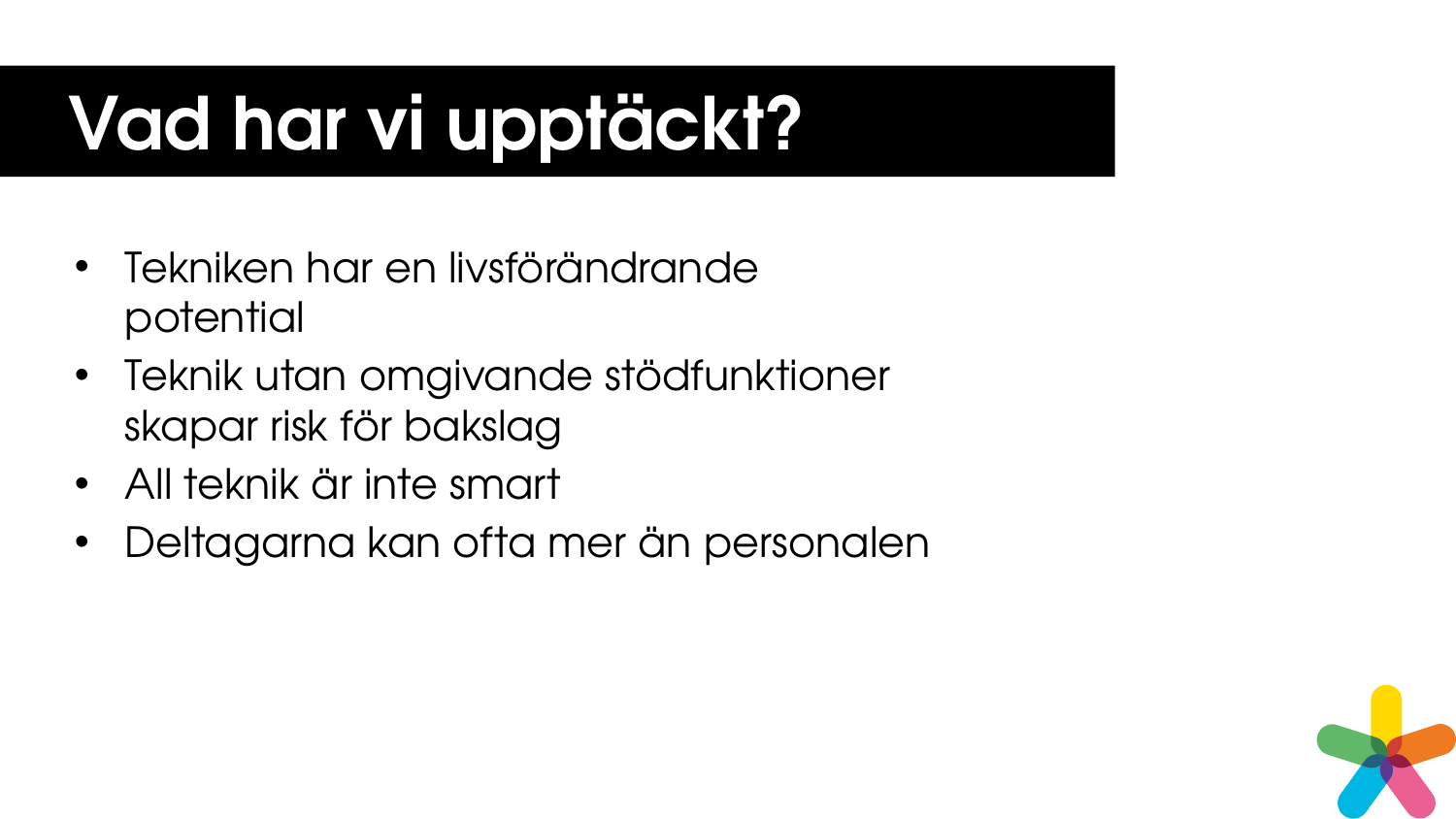

# Vad har vi upptäckt?
Tekniken har en livsförändrande potential
Teknik utan omgivande stödfunktioner skapar risk för bakslag
All teknik är inte smart
Deltagarna kan ofta mer än personalen